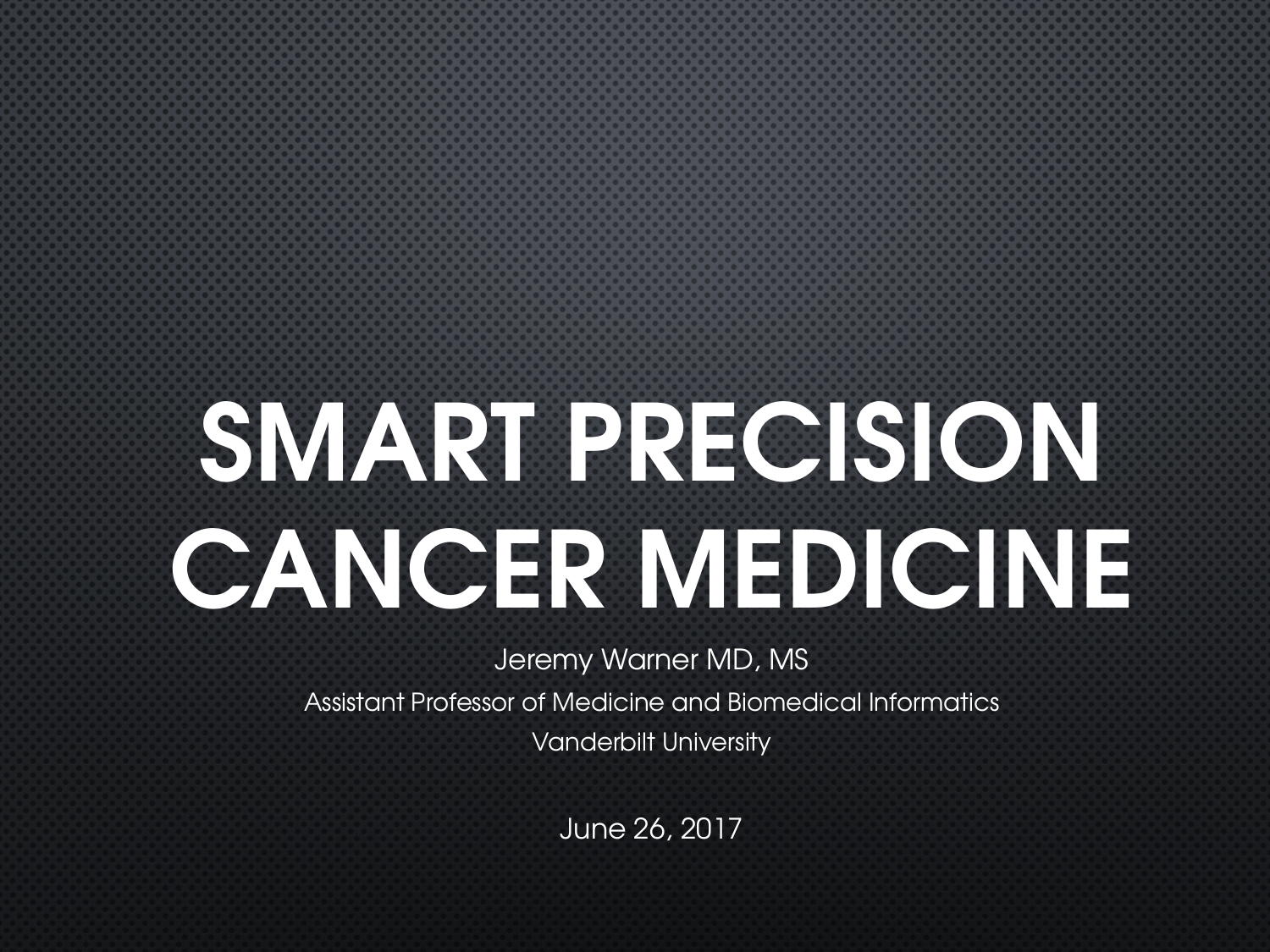

# SMART Precision Cancer Medicine
Jeremy Warner MD, MS
Assistant Professor of Medicine and Biomedical Informatics
Vanderbilt University

June 26, 2017